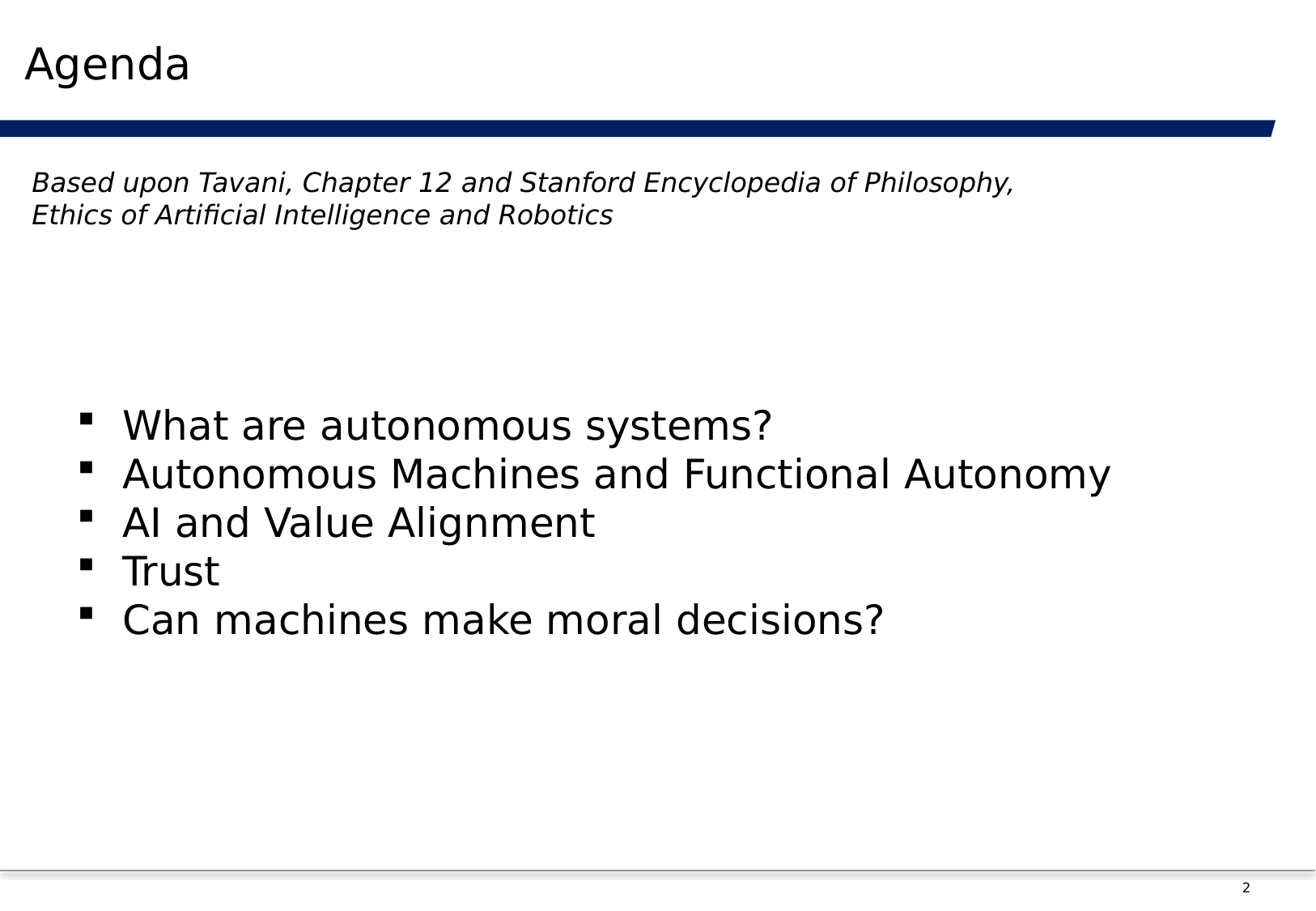

3_89
# Agenda
Based upon Tavani, Chapter 12 and Stanford Encyclopedia of Philosophy, Ethics of Artificial Intelligence and Robotics

What are autonomous systems?
Autonomous Machines and Functional Autonomy
AI and Value Alignment
Trust
Can machines make moral decisions?